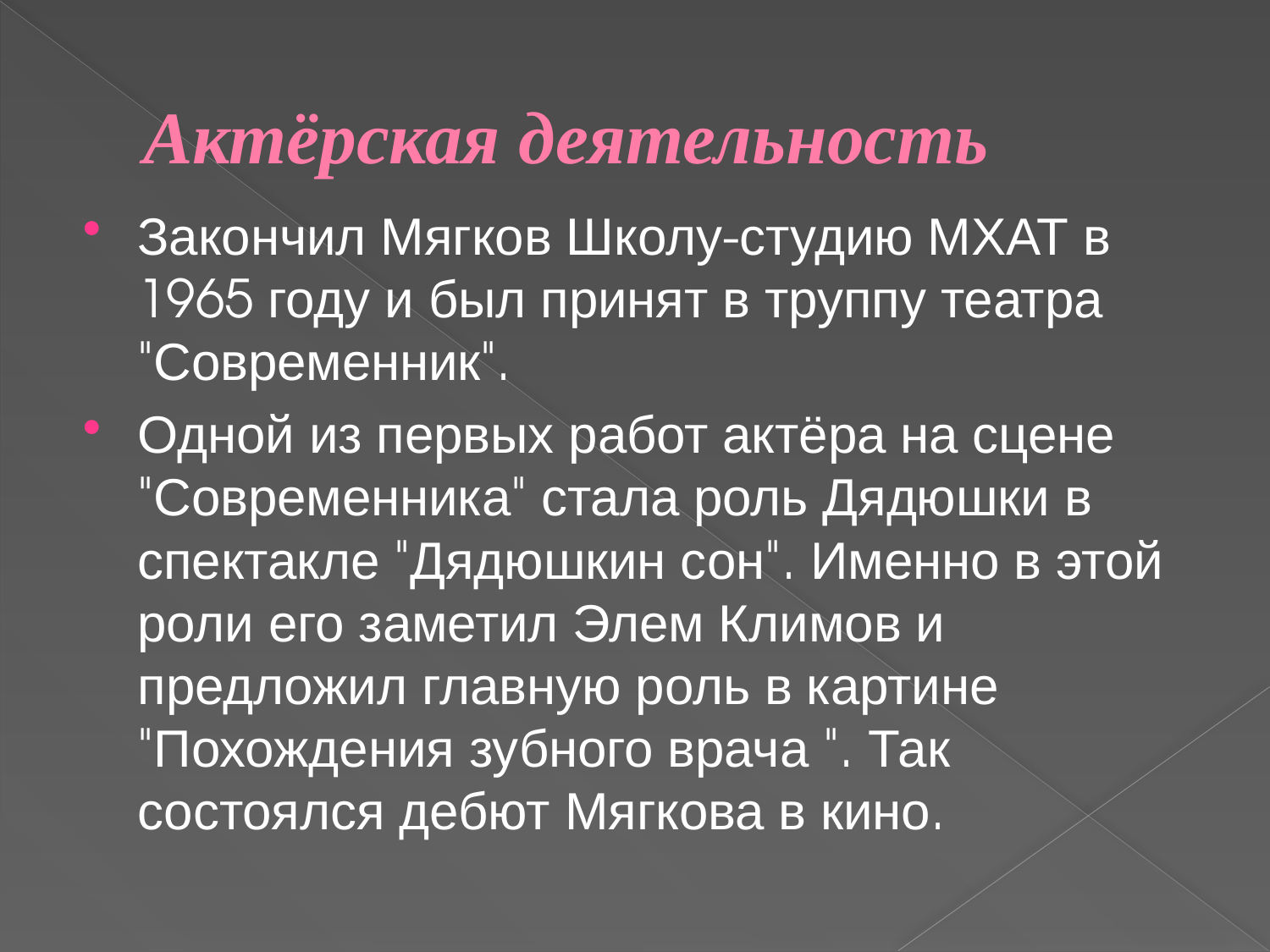

# Актёрская деятельность
Закончил Мягков Школу-студию МХАТ в 1965 году и был принят в труппу театра "Современник".
Одной из первых работ актёра на сцене "Современника" стала роль Дядюшки в спектакле "Дядюшкин сон". Именно в этой роли его заметил Элем Климов и предложил главную роль в картине "Похождения зубного врача ". Так состоялся дебют Мягкова в кино.